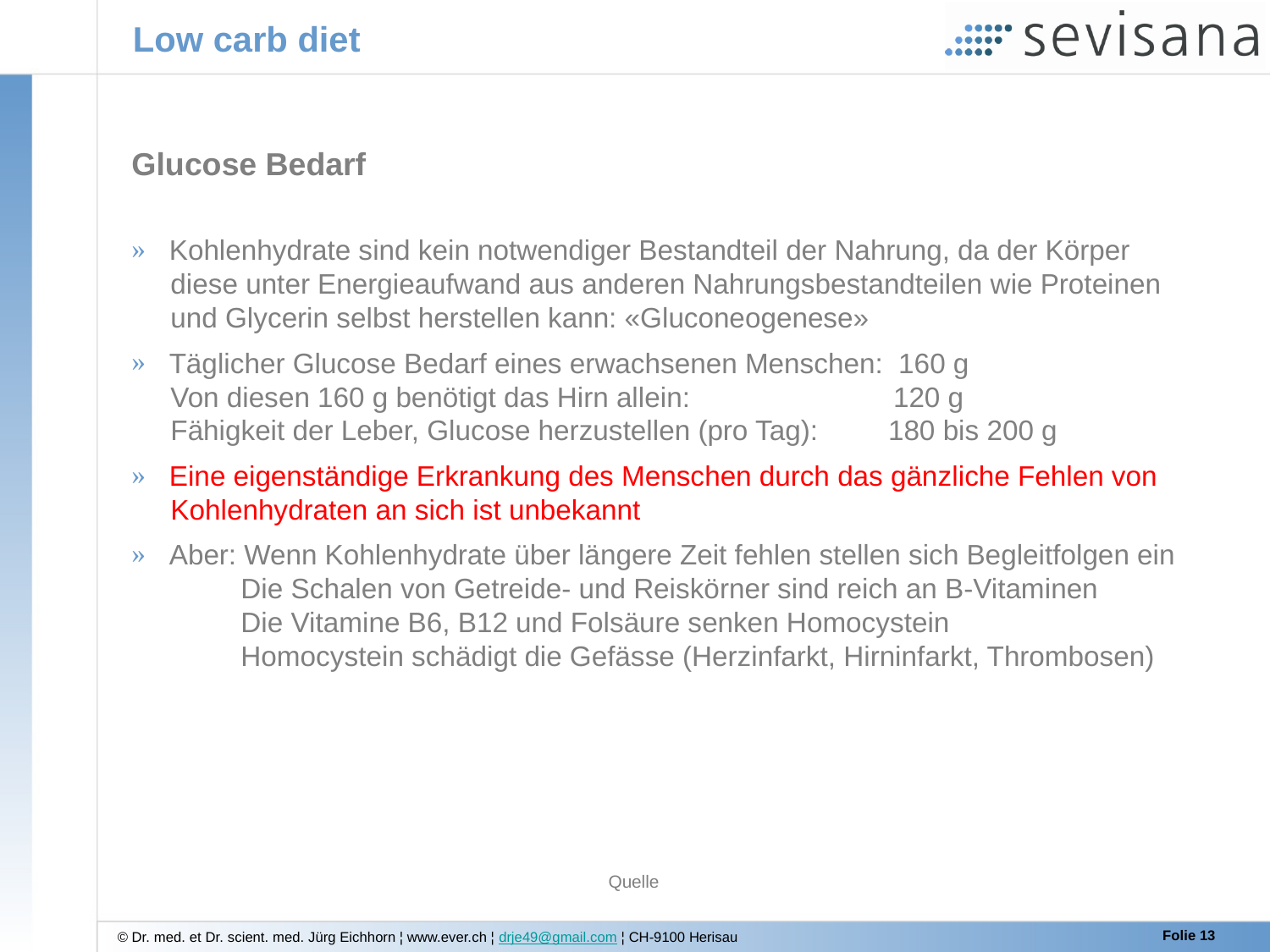

# Low carb diet
Glucose Bedarf
   Kohlenhydrate sind kein notwendiger Bestandteil der Nahrung, da der Körper
     diese unter Energieaufwand aus anderen Nahrungsbestandteilen wie Proteinen
     und Glycerin selbst herstellen kann: «Gluconeogenese»
   Täglicher Glucose Bedarf eines erwachsenen Menschen:  160 g
     Von diesen 160 g benötigt das Hirn allein:                          120 g
     Fähigkeit der Leber, Glucose herzustellen (pro Tag):         180 bis 200 g
   Eine eigenständige Erkrankung des Menschen durch das gänzliche Fehlen von
     Kohlenhydraten an sich ist unbekannt
   Aber: Wenn Kohlenhydrate über längere Zeit fehlen stellen sich Begleitfolgen ein
              Die Schalen von Getreide- und Reiskörner sind reich an B-Vitaminen
              Die Vitamine B6, B12 und Folsäure senken Homocystein
              Homocystein schädigt die Gefässe (Herzinfarkt, Hirninfarkt, Thrombosen)
Quelle